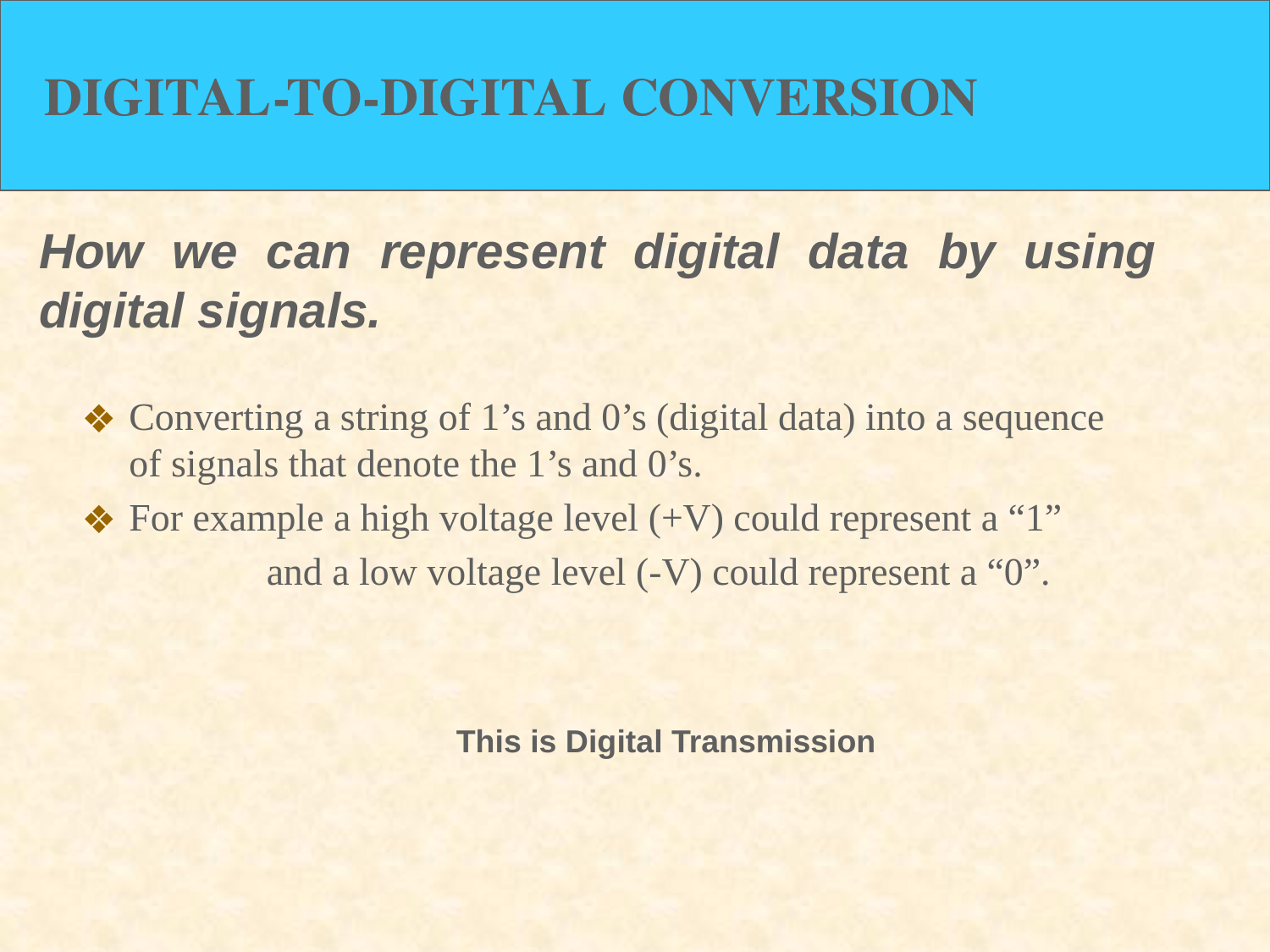

DIGITAL-TO-DIGITAL CONVERSION
How we can represent digital data by using digital signals.
Converting a string of 1’s and 0’s (digital data) into a sequence of signals that denote the 1’s and 0’s.
For example a high voltage level (+V) could represent a “1”
                   and a low voltage level (-V) could represent a “0”.
This is Digital Transmission